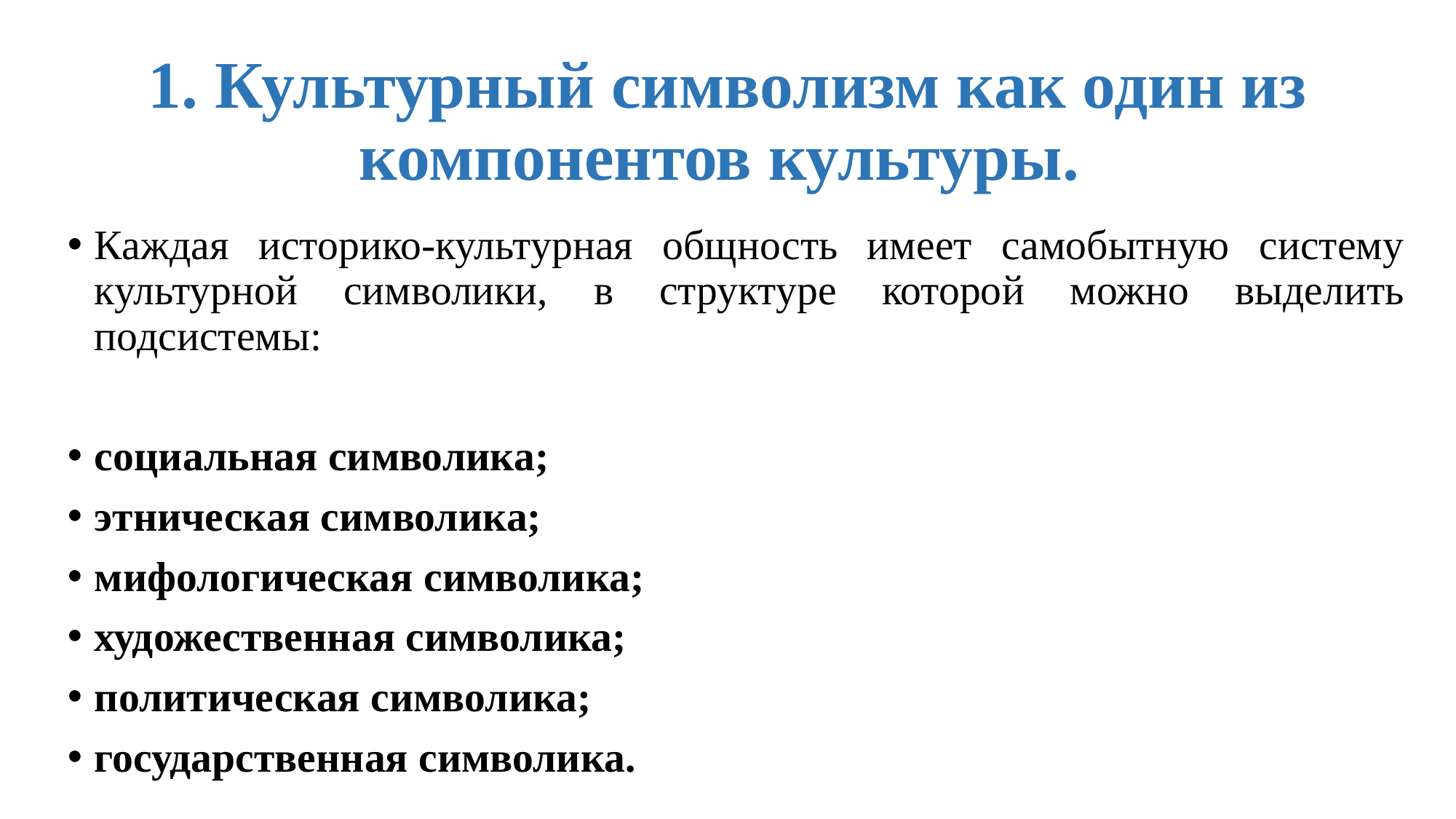

# 1. Культурный символизм как один из компонентов культуры.
Каждая историко-культурная общность имеет самобытную систему культурной символики, в структуре которой можно выделить подсистемы:

социальная символика;
этническая символика;
мифологическая символика;
художественная символика;
политическая символика;
государственная символика.